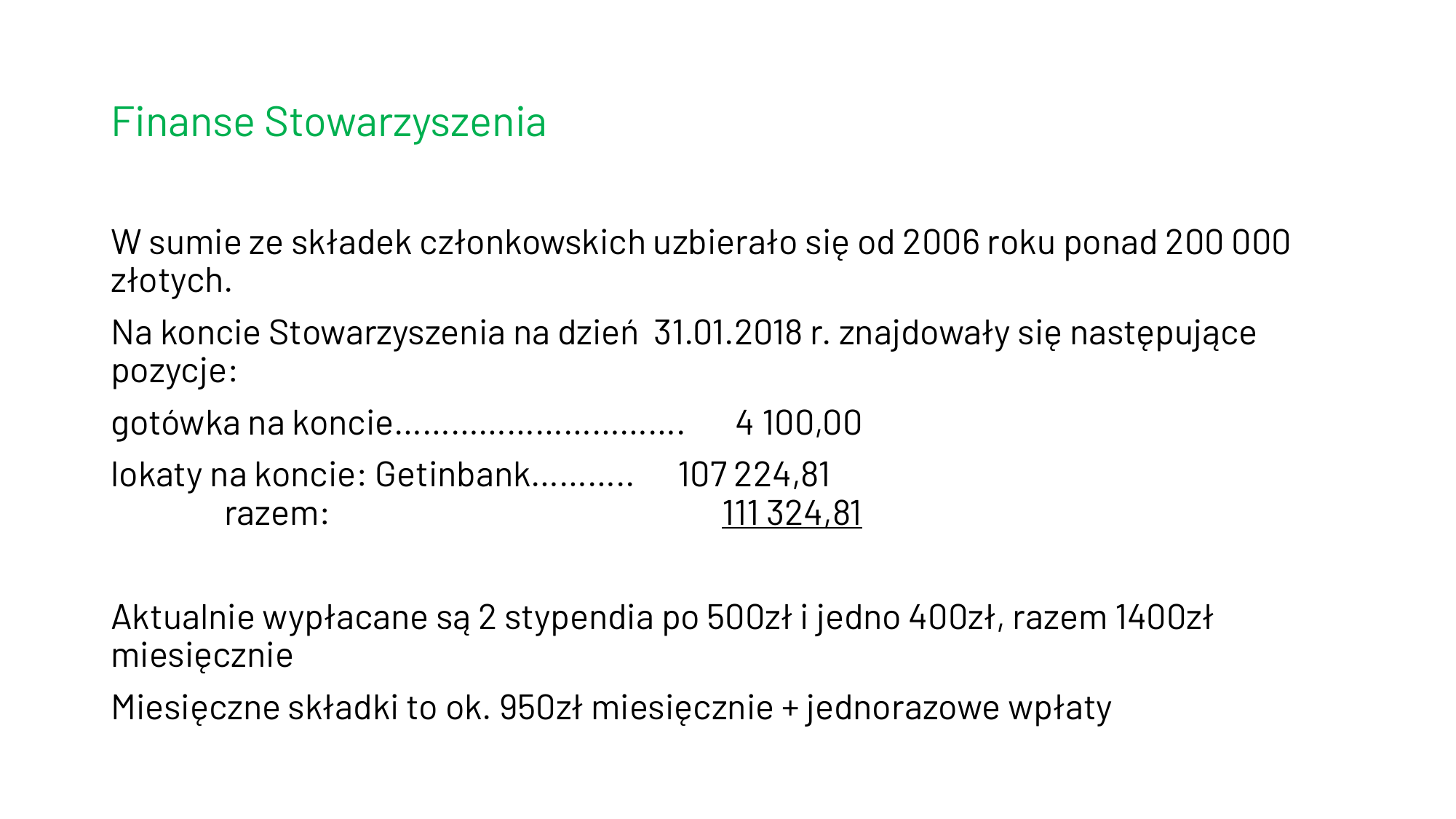

# Finanse Stowarzyszenia
W sumie ze składek członkowskich uzbierało się od 2006 roku ponad 200 000 złotych.
Na koncie Stowarzyszenia na dzień  31.01.2018 r. znajdowały się następujące pozycje:
gotówka na koncie………………………….       4 100,00
lokaty na koncie: Getinbank………..      107 224,81                                                                                         razem:                                                       111 324,81

Aktualnie wypłacane są 2 stypendia po 500zł i jedno 400zł, razem 1400zł miesięcznie
Miesięczne składki to ok. 950zł miesięcznie + jednorazowe wpłaty